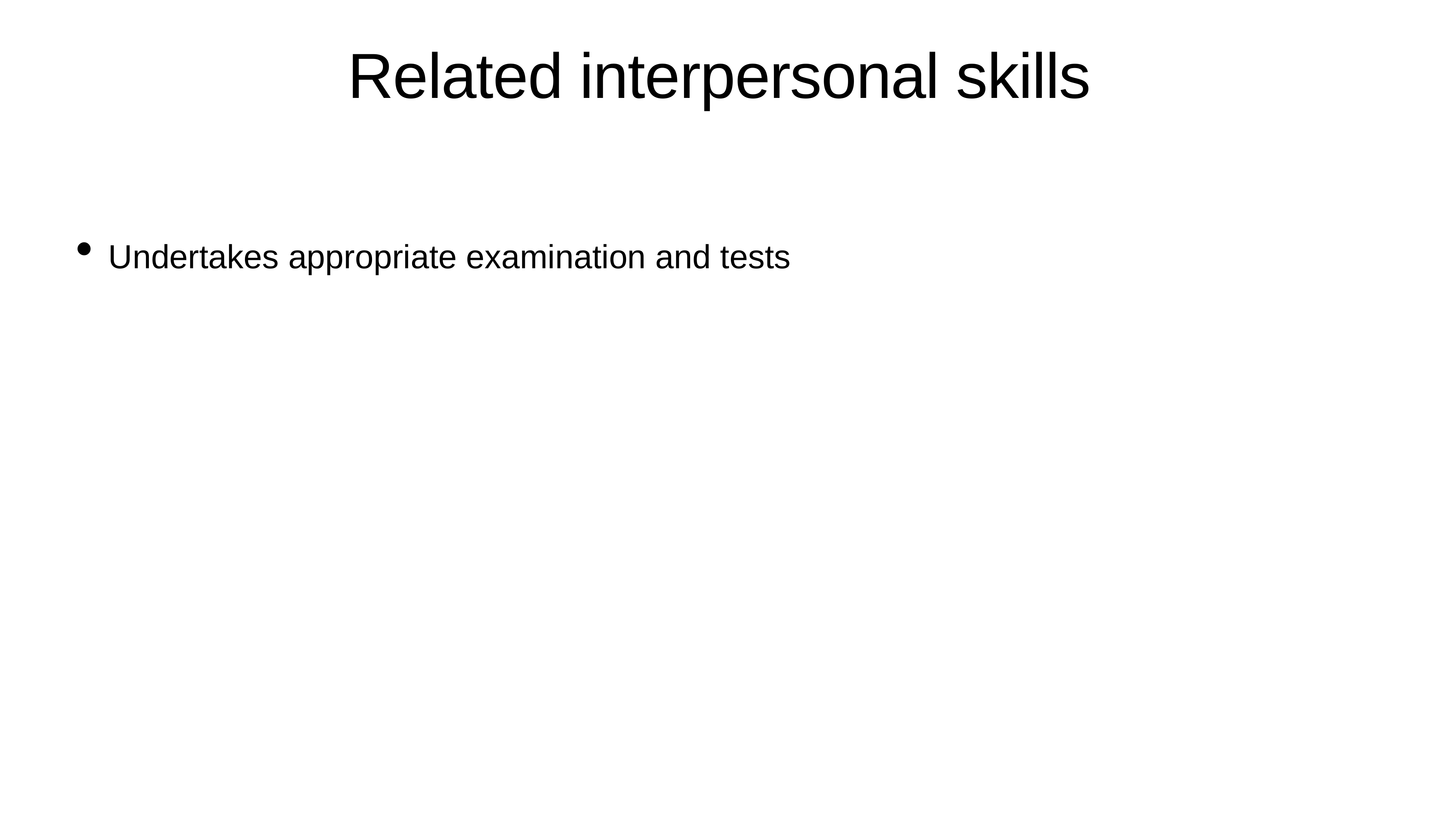

# Related interpersonal skills
Undertakes appropriate examination and tests